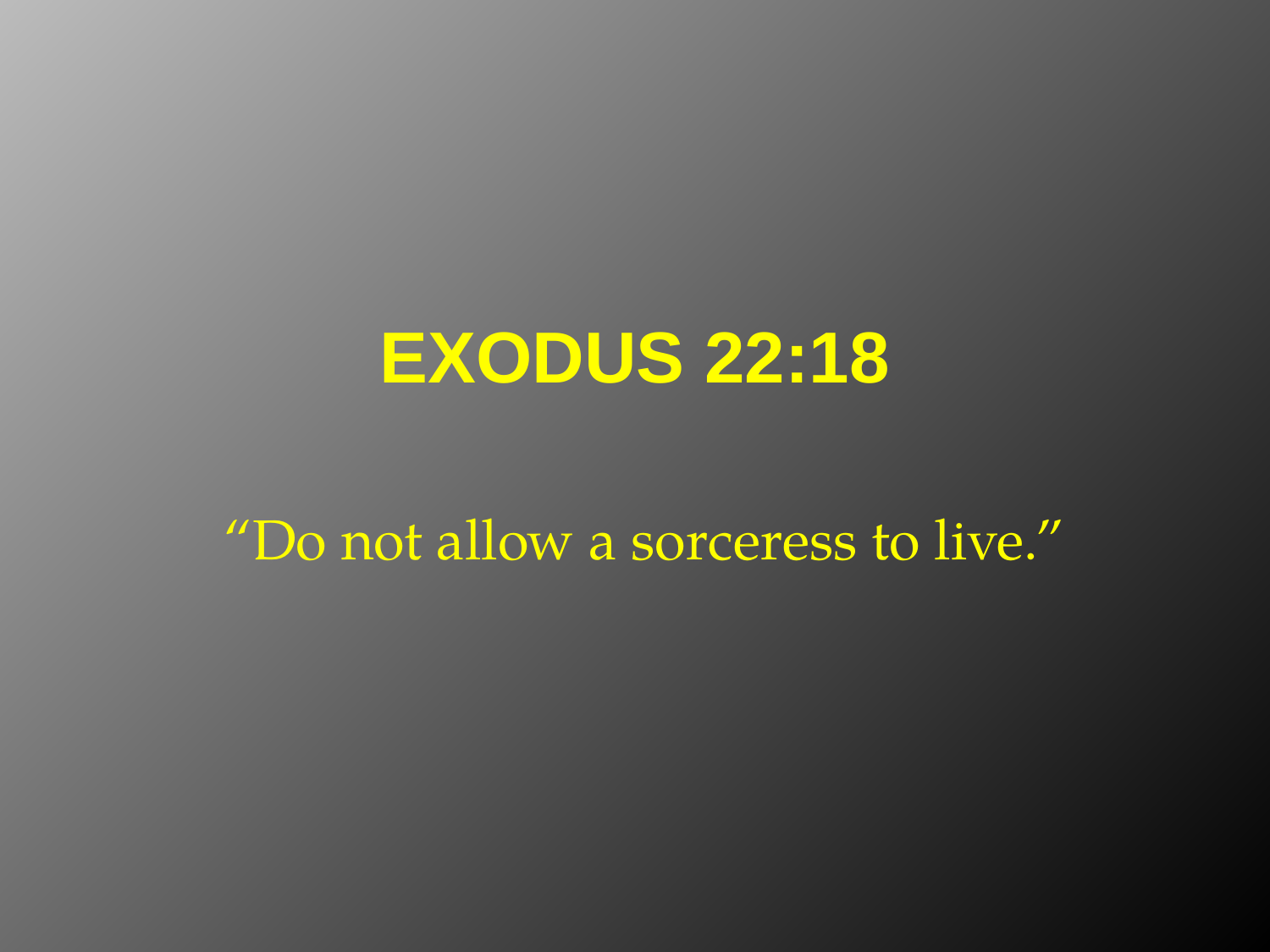

# EXODUS 22:18
“Do not allow a sorceress to live.”